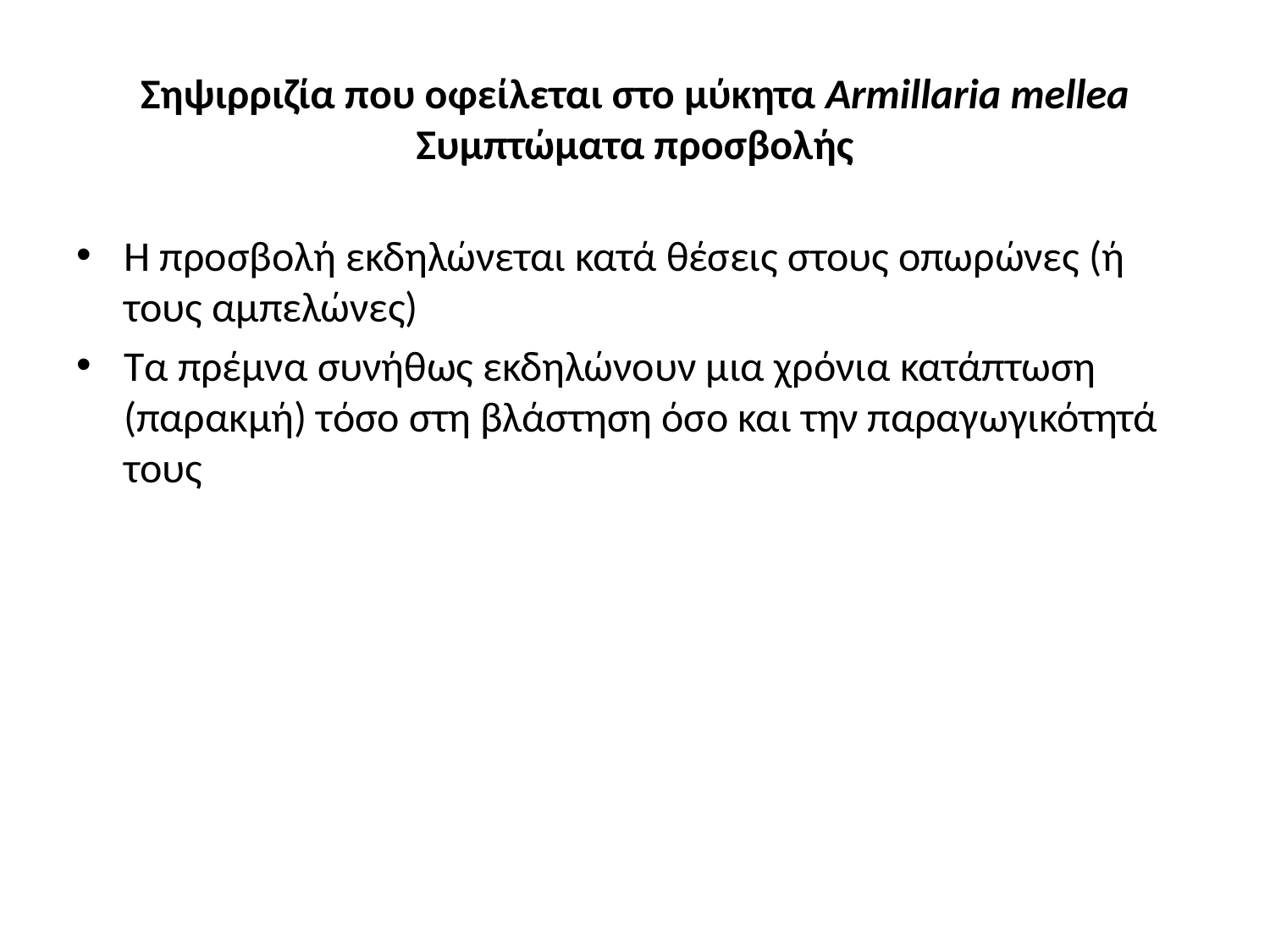

# Σηψιρριζία που οφείλεται στο μύκητα Armillaria mellea Συμπτώματα προσβολής
Η προσβολή εκδηλώνεται κατά θέσεις στους οπωρώνες (ή τους αμπελώνες)
Τα πρέμνα συνήθως εκδηλώνουν μια χρόνια κατάπτωση (παρακμή) τόσο στη βλάστηση όσο και την παραγωγικότητά τους